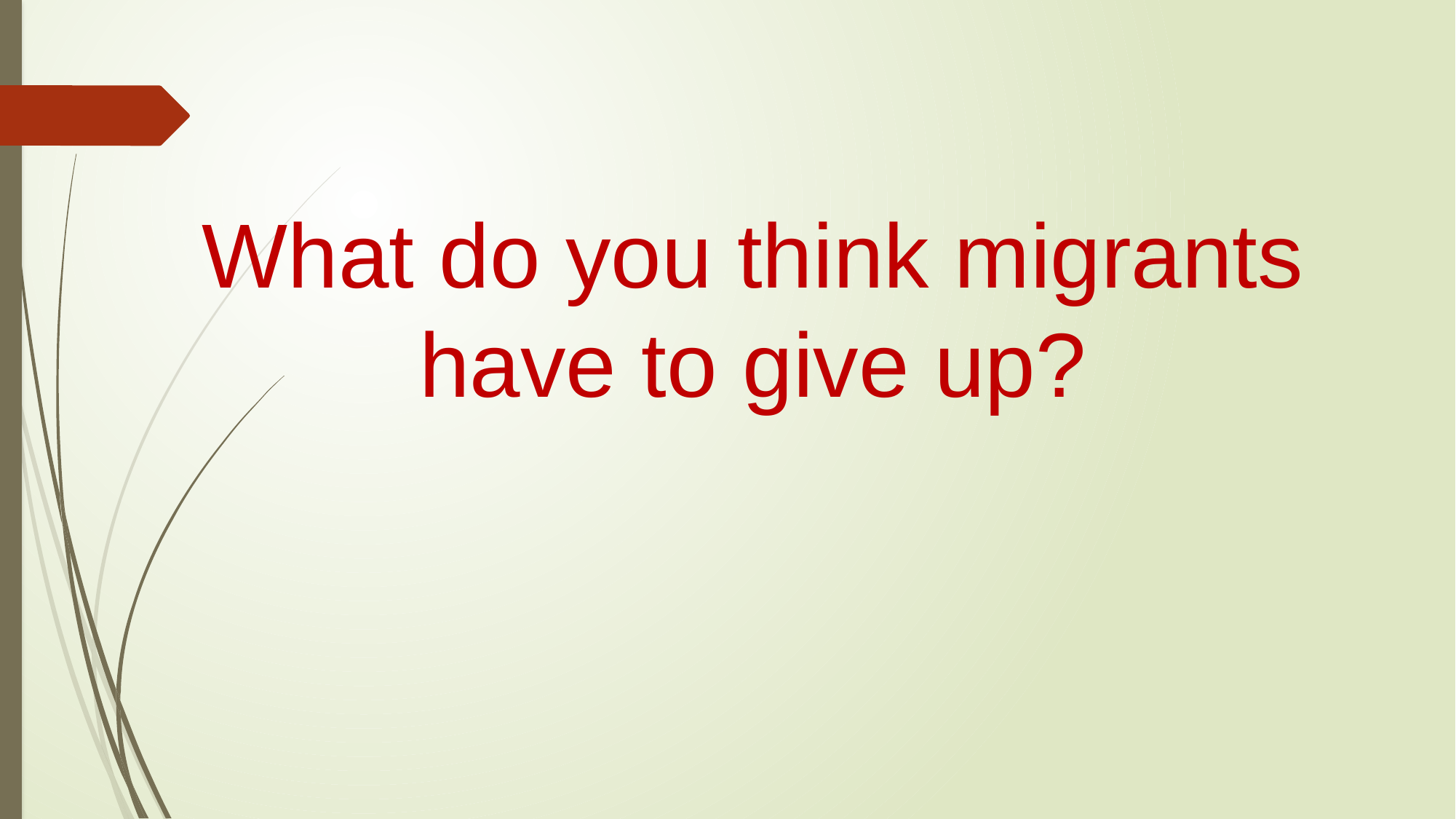

What do you think migrants have to give up?